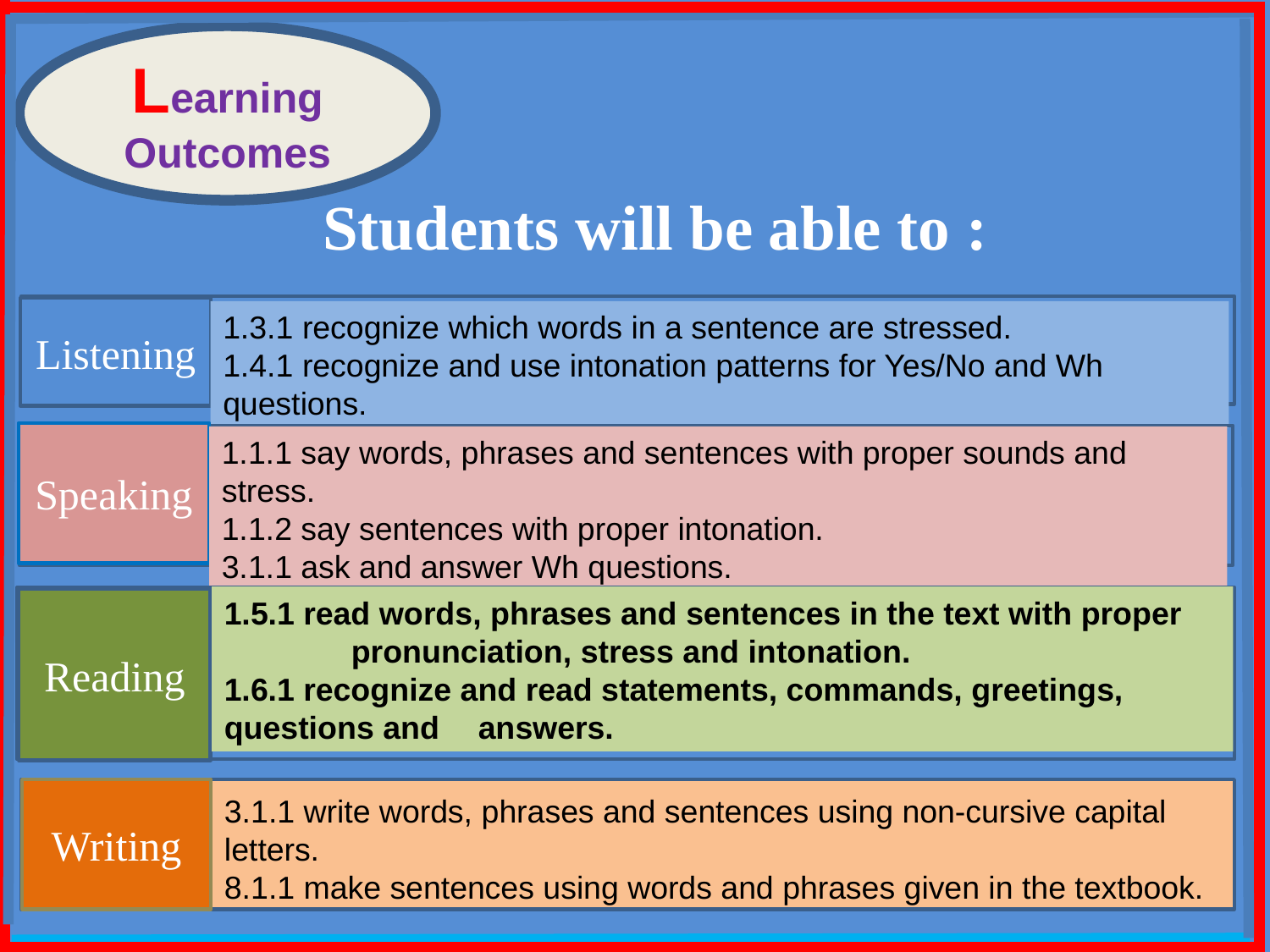

Learning Outcomes
Students will be able to :

Listening
1.3.1 recognize which words in a sentence are stressed.
1.4.1 recognize and use intonation patterns for Yes/No and Wh questions.
Speaking

1.1.1 say words, phrases and sentences with proper sounds and stress.
1.1.2 say sentences with proper intonation.
3.1.1 ask and answer Wh questions.
1.5.1 read words, phrases and sentences in the text with proper   	pronunciation, stress and intonation.
1.6.1 recognize and read statements, commands, greetings, questions and  	answers.

Reading

Writing
3.1.1 write words, phrases and sentences using non-cursive capital letters.
8.1.1 make sentences using words and phrases given in the textbook.